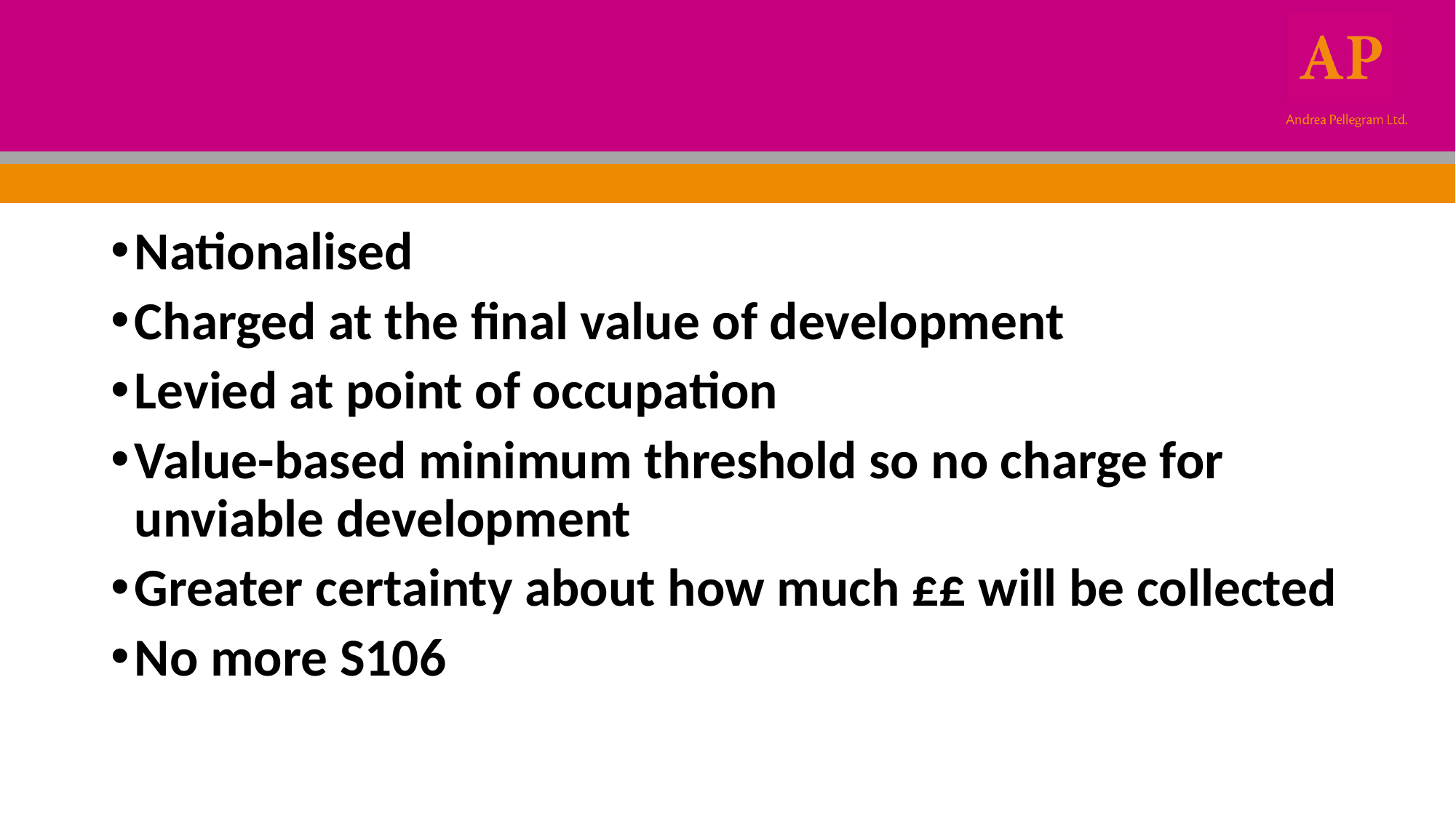

#
Nationalised
Charged at the final value of development
Levied at point of occupation
Value-based minimum threshold so no charge for unviable development
Greater certainty about how much ££ will be collected
No more S106